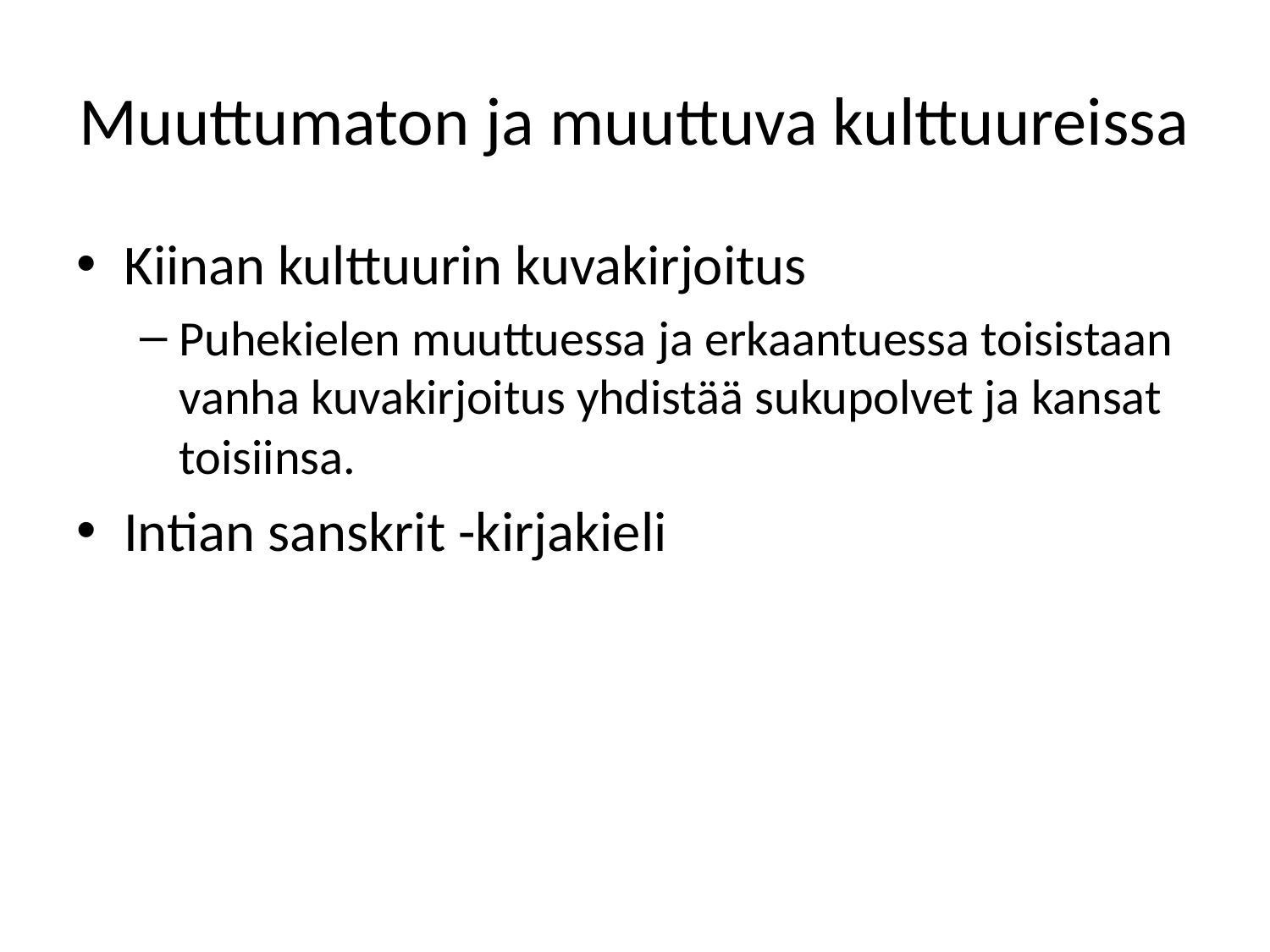

# Muuttumaton ja muuttuva kulttuureissa
Kiinan kulttuurin kuvakirjoitus
Puhekielen muuttuessa ja erkaantuessa toisistaan vanha kuvakirjoitus yhdistää sukupolvet ja kansat toisiinsa.
Intian sanskrit -kirjakieli